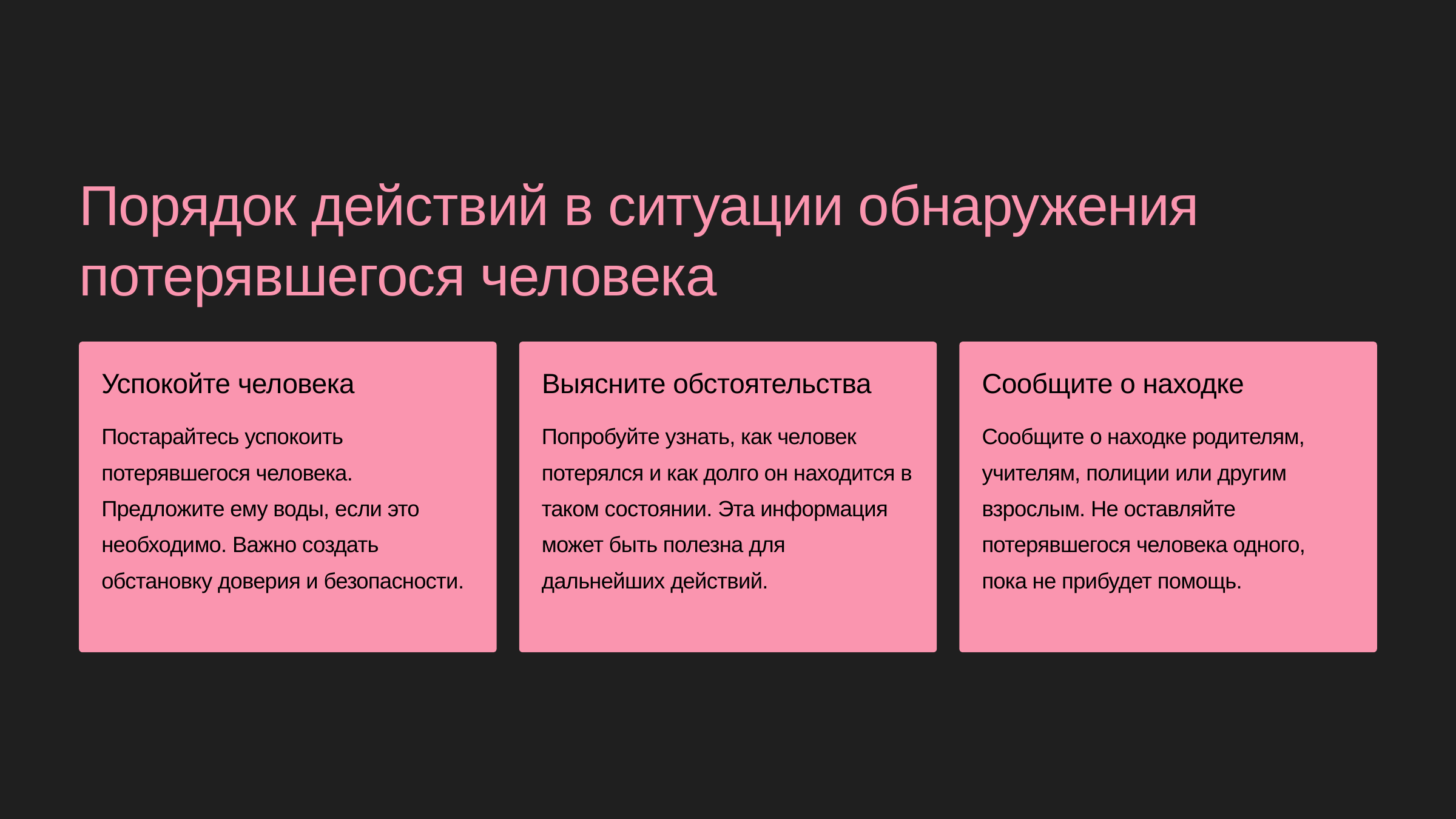

newUROKI.net
Порядок действий в ситуации обнаружения потерявшегося человека

Успокойте человека
Выясните обстоятельства
Сообщите о находке
Постарайтесь успокоить потерявшегося человека. Предложите ему воды, если это необходимо. Важно создать обстановку доверия и безопасности.
Попробуйте узнать, как человек потерялся и как долго он находится в таком состоянии. Эта информация может быть полезна для дальнейших действий.
Сообщите о находке родителям, учителям, полиции или другим взрослым. Не оставляйте потерявшегося человека одного, пока не прибудет помощь.